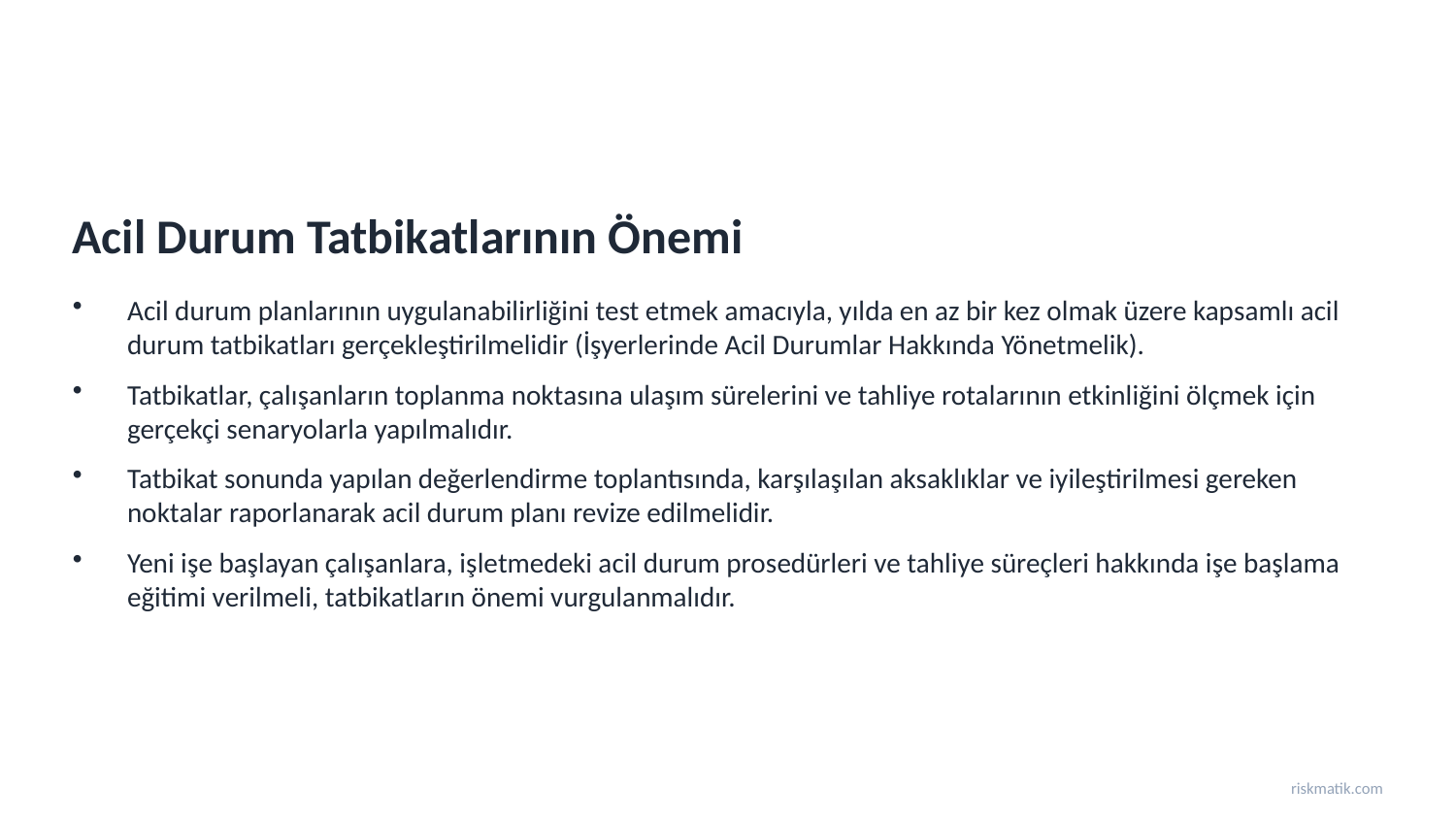

Acil Durum Tatbikatlarının Önemi
Acil durum planlarının uygulanabilirliğini test etmek amacıyla, yılda en az bir kez olmak üzere kapsamlı acil durum tatbikatları gerçekleştirilmelidir (İşyerlerinde Acil Durumlar Hakkında Yönetmelik).
Tatbikatlar, çalışanların toplanma noktasına ulaşım sürelerini ve tahliye rotalarının etkinliğini ölçmek için gerçekçi senaryolarla yapılmalıdır.
Tatbikat sonunda yapılan değerlendirme toplantısında, karşılaşılan aksaklıklar ve iyileştirilmesi gereken noktalar raporlanarak acil durum planı revize edilmelidir.
Yeni işe başlayan çalışanlara, işletmedeki acil durum prosedürleri ve tahliye süreçleri hakkında işe başlama eğitimi verilmeli, tatbikatların önemi vurgulanmalıdır.
riskmatik.com